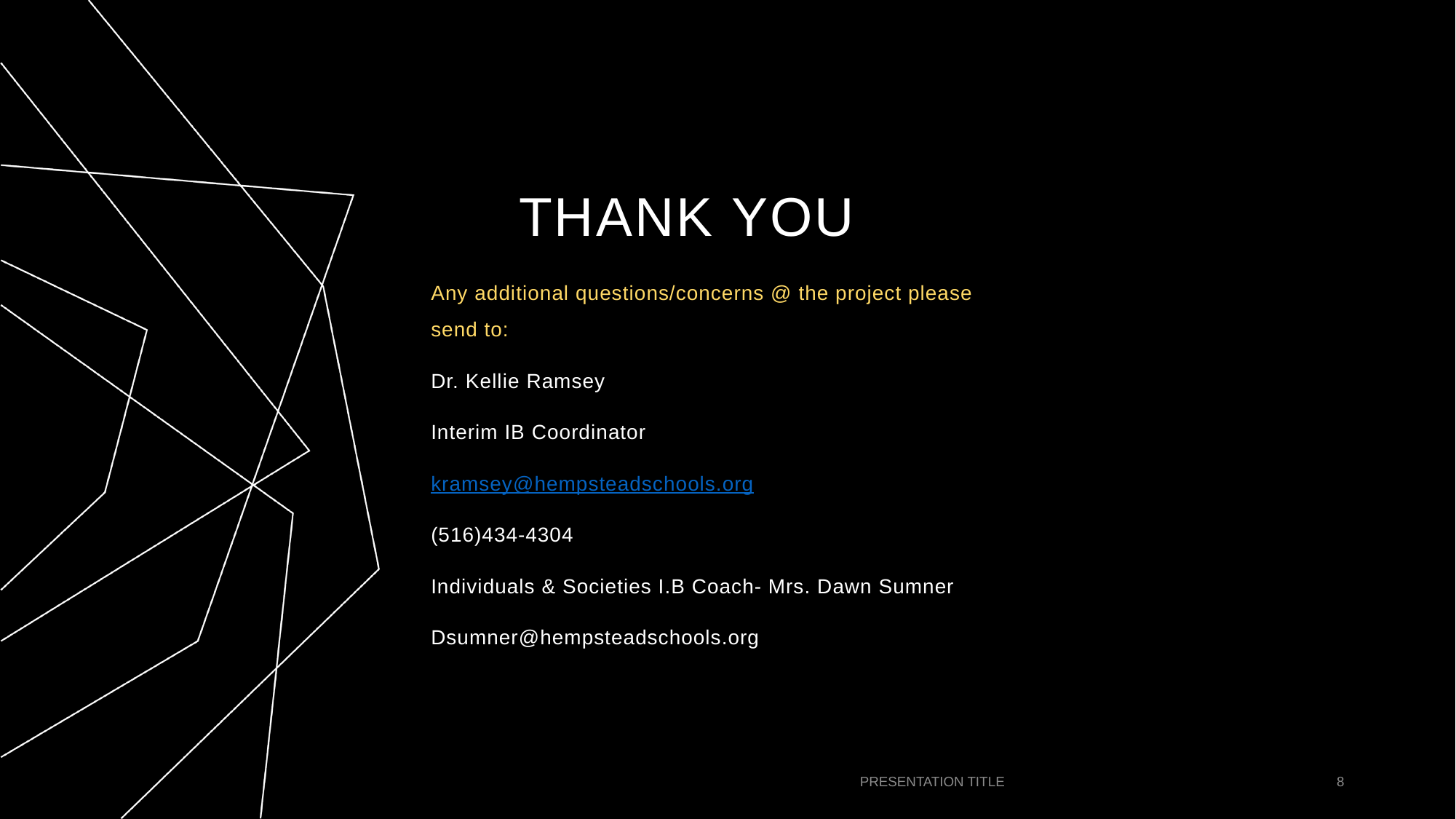

# THANK YOU
Any additional questions/concerns @ the project please send to:
Dr. Kellie Ramsey
Interim IB Coordinator
kramsey@hempsteadschools.org
(516)434-4304
Individuals & Societies I.B Coach- Mrs. Dawn Sumner
Dsumner@hempsteadschools.org

PRESENTATION TITLE
8